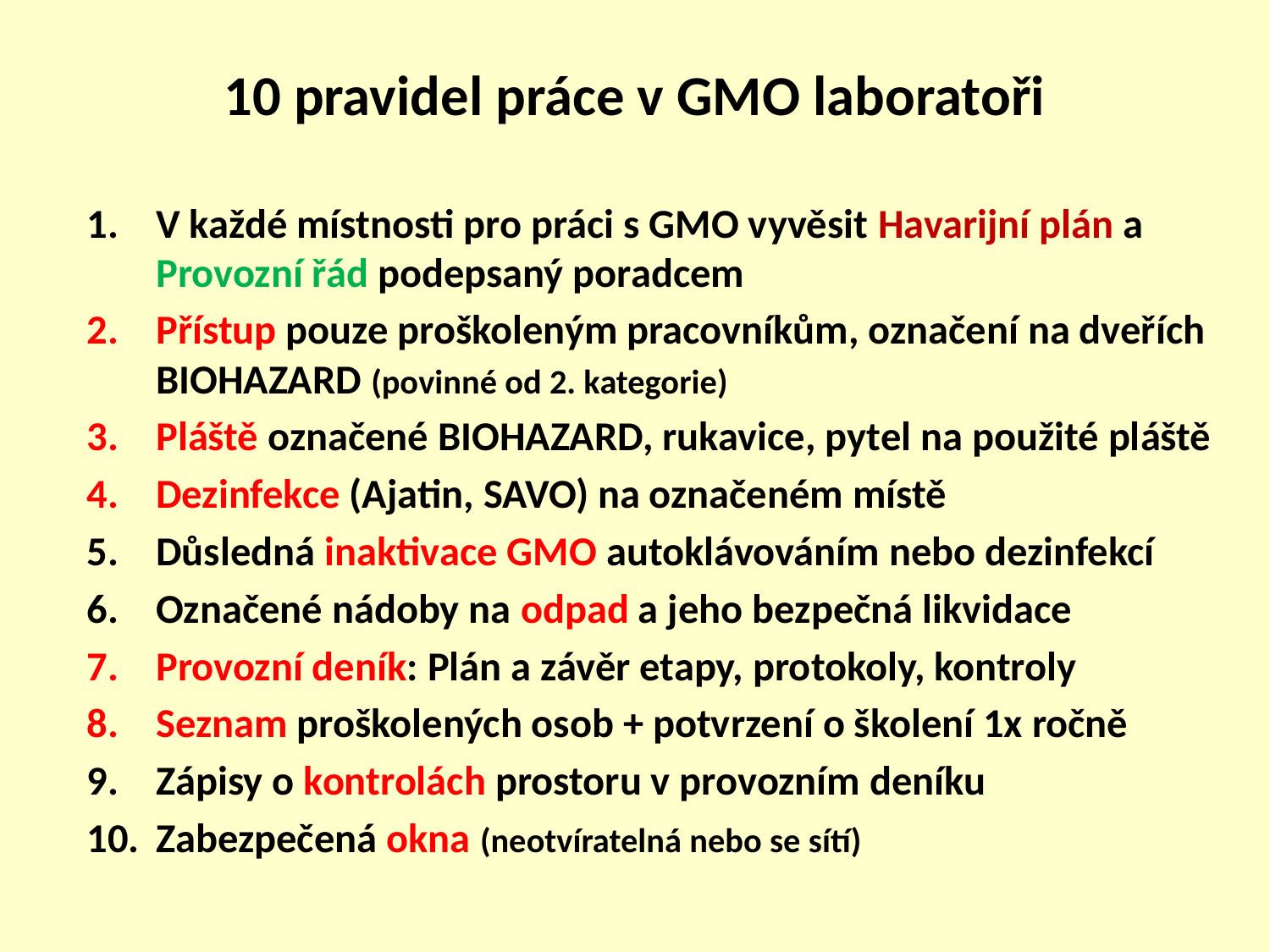

# 10 pravidel práce v GMO laboratoři
V každé místnosti pro práci s GMO vyvěsit Havarijní plán a Provozní řád podepsaný poradcem
Přístup pouze proškoleným pracovníkům, označení na dveřích BIOHAZARD (povinné od 2. kategorie)
Pláště označené BIOHAZARD, rukavice, pytel na použité pláště
Dezinfekce (Ajatin, SAVO) na označeném místě
Důsledná inaktivace GMO autoklávováním nebo dezinfekcí
Označené nádoby na odpad a jeho bezpečná likvidace
Provozní deník: Plán a závěr etapy, protokoly, kontroly
Seznam proškolených osob + potvrzení o školení 1x ročně
Zápisy o kontrolách prostoru v provozním deníku
Zabezpečená okna (neotvíratelná nebo se sítí)